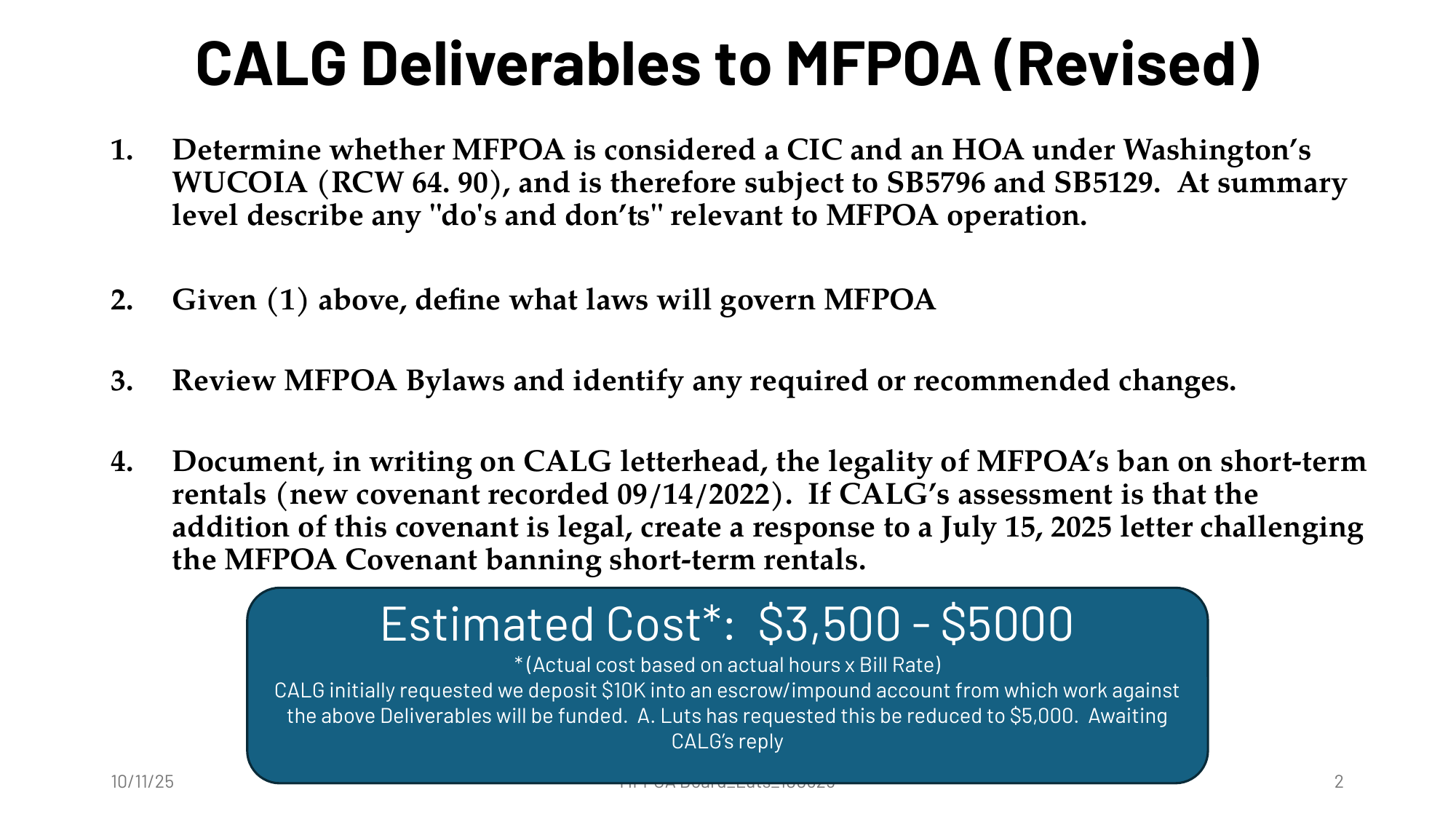

# CALG Deliverables to MFPOA (Revised)
Determine whether MFPOA is considered a CIC and an HOA under Washington’s WUCOIA (RCW 64. 90), and is therefore subject to SB5796 and SB5129.  At summary level describe any "do's and don’ts" relevant to MFPOA operation.
Given (1) above, define what laws will govern MFPOA
Review MFPOA Bylaws and identify any required or recommended changes.
Document, in writing on CALG letterhead, the legality of MFPOA’s ban on short-term rentals (new covenant recorded 09/14/2022).  If CALG’s assessment is that the addition of this covenant is legal, create a response to a July 15, 2025 letter challenging the MFPOA Covenant banning short-term rentals.
Estimated Cost*:  $3,500 - $5000
* (Actual cost based on actual hours x Bill Rate)
CALG initially requested we deposit $10K into an escrow/impound account from which work against the above Deliverables will be funded.  A. Luts has requested this be reduced to $5,000.  Awaiting CALG’s reply
10/11/25
MFPOA Board_Luts_100625
2